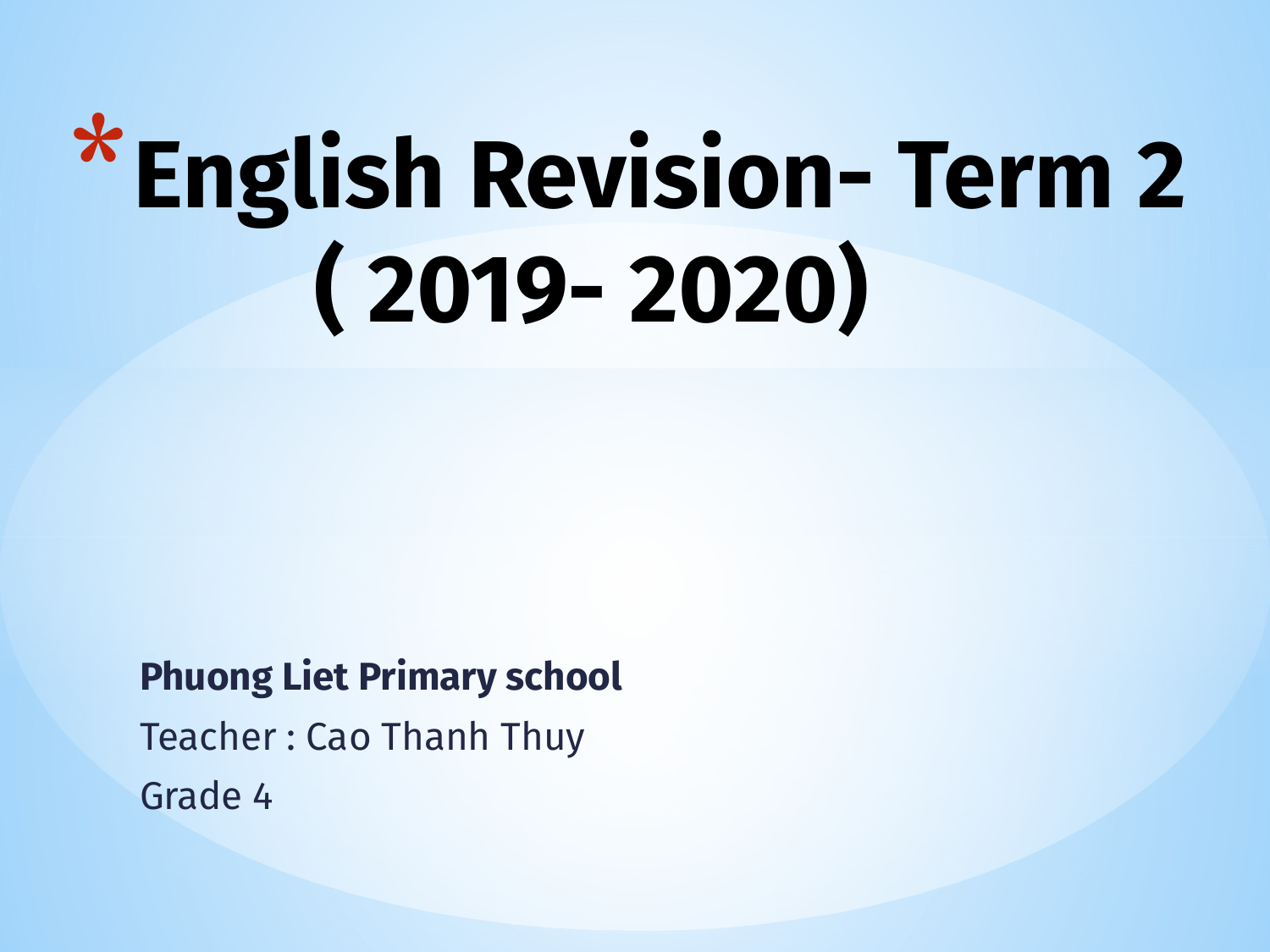

# English Revision- Term 2 ( 2019- 2020)
Phuong Liet Primary school
Teacher : Cao Thanh Thuy
Grade 4